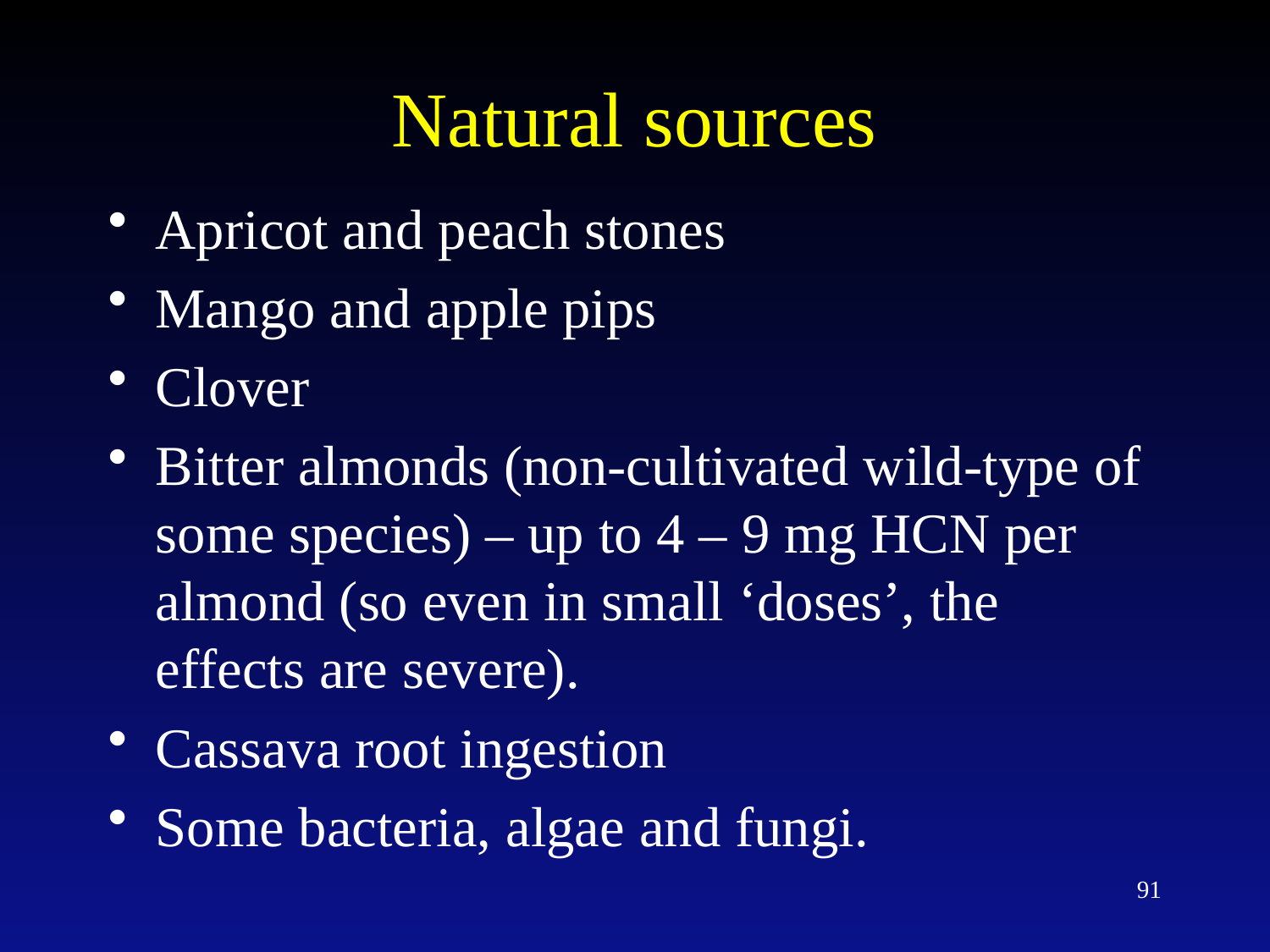

# Natural sources
Apricot and peach stones
Mango and apple pips
Clover
Bitter almonds (non-cultivated wild-type of some species) – up to 4 – 9 mg HCN per almond (so even in small ‘doses’, the effects are severe).
Cassava root ingestion
Some bacteria, algae and fungi.
91